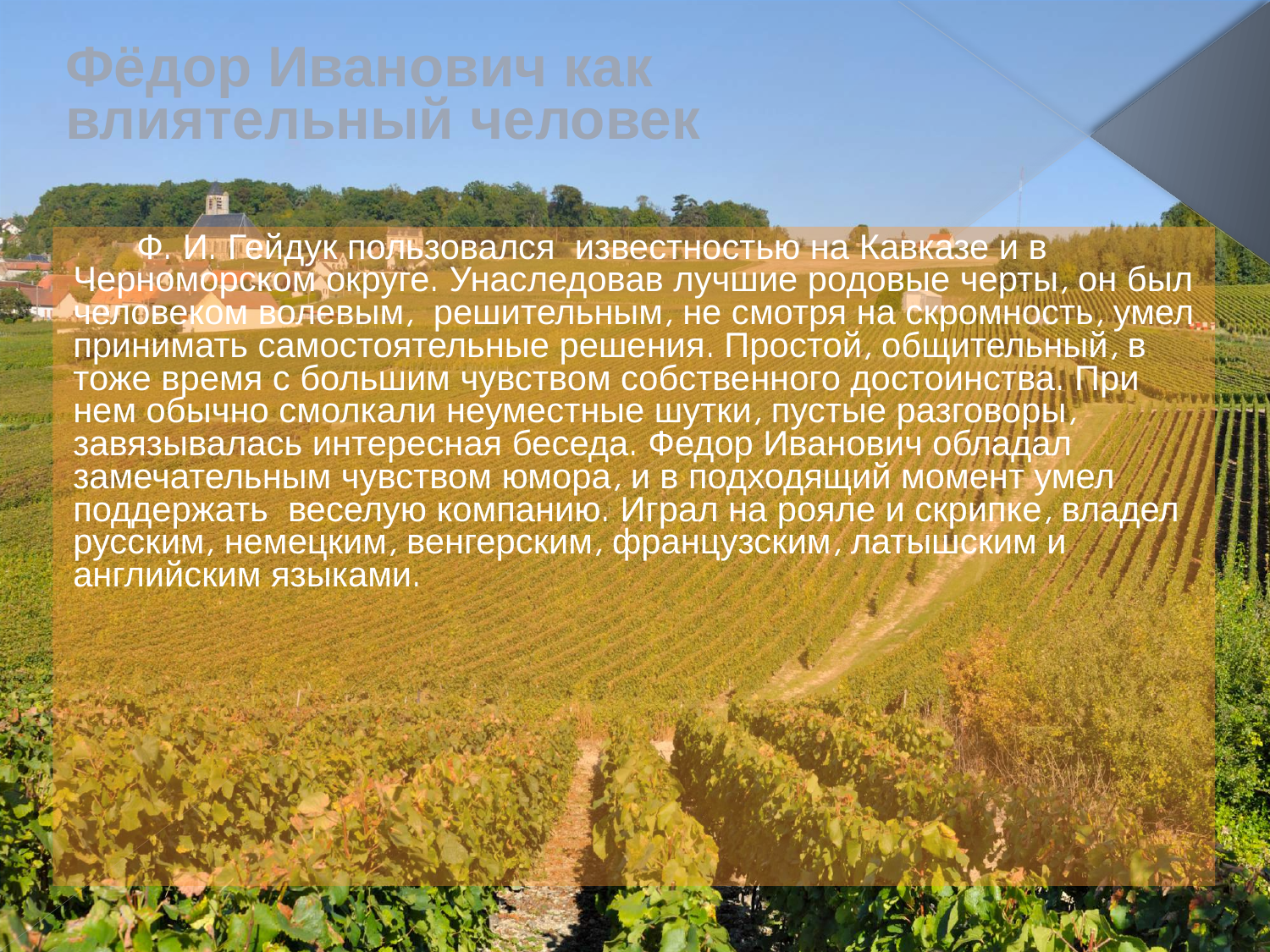

# Фёдор Иванович как влиятельный человек
Ф. И. Гейдук пользовался  известностью на Кавказе и в Черноморском округе. Унаследовав лучшие родовые черты, он был человеком волевым,  решительным, не смотря на скромность, умел принимать самостоятельные решения. Простой, общительный, в тоже время с большим чувством собственного достоинства. При нем обычно смолкали неуместные шутки, пустые разговоры, завязывалась интересная беседа. Федор Иванович обладал замечательным чувством юмора, и в подходящий момент умел поддержать  веселую компанию. Играл на рояле и скрипке, владел русским, немецким, венгерским, французским, латышским и английским языками.